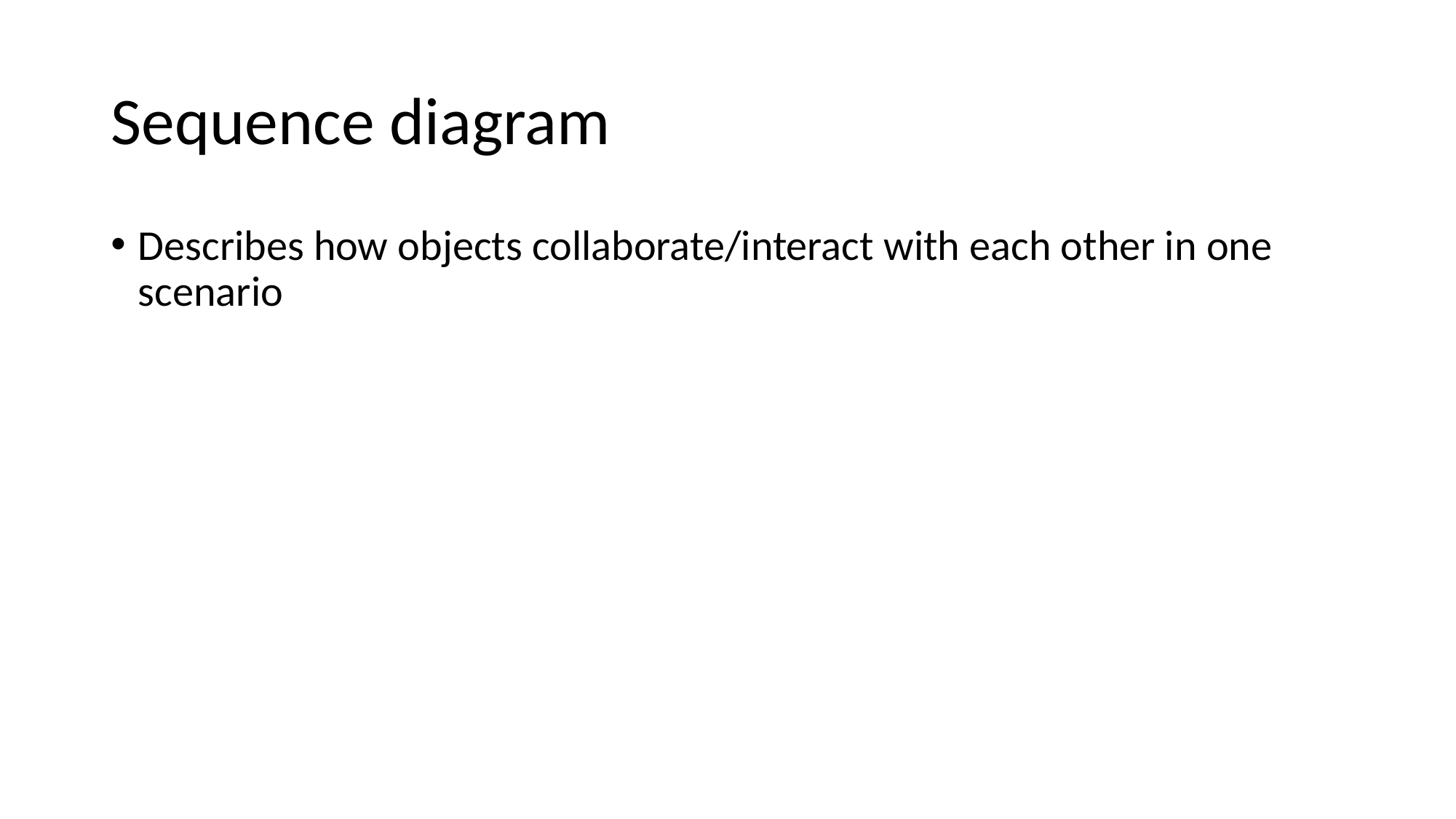

# Sequence diagram
Describes how objects collaborate/interact with each other in one scenario